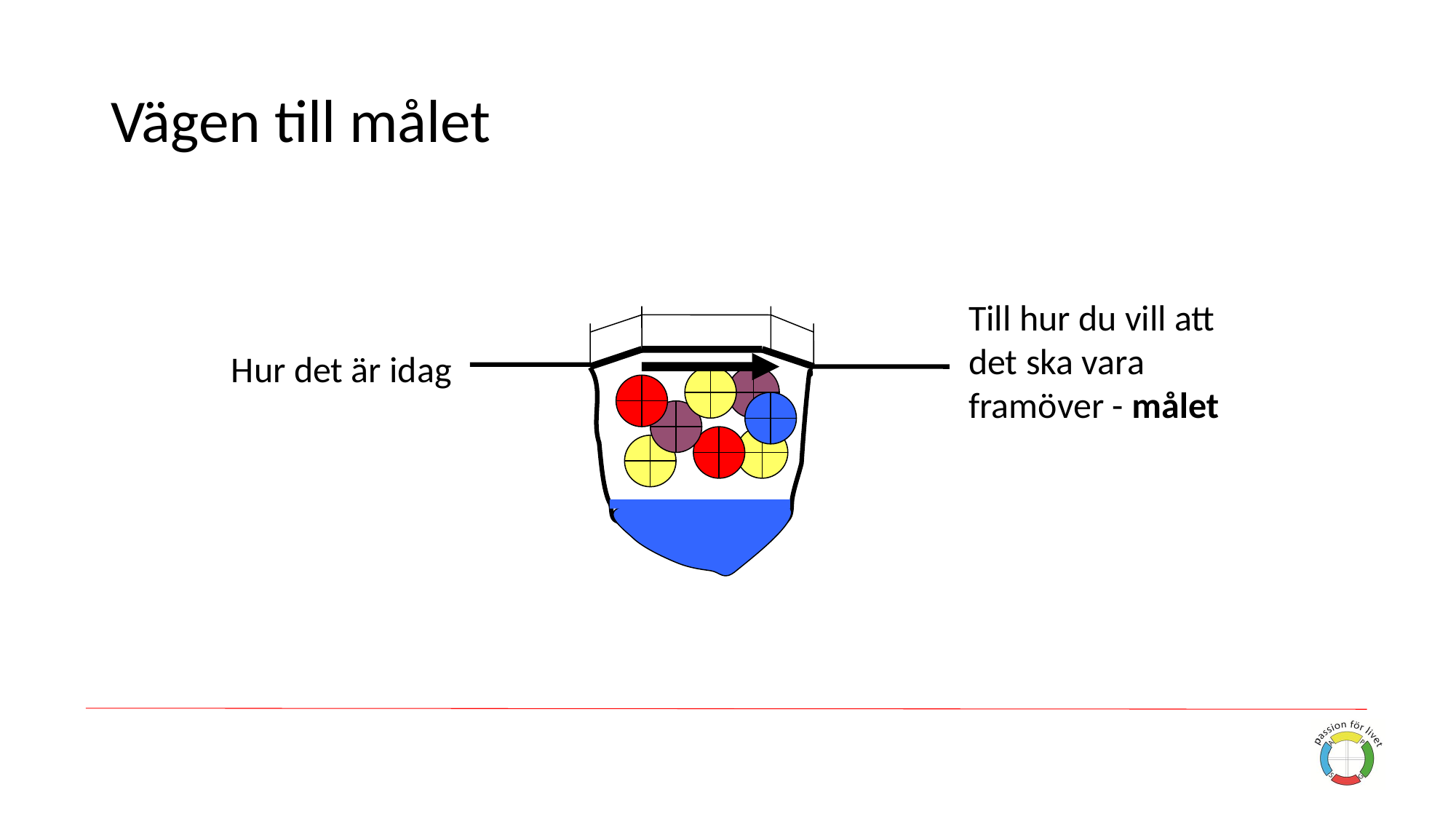

# Vägen till målet

Till hur du vill att det ska vara framöver - målet

Hur det är idag

11